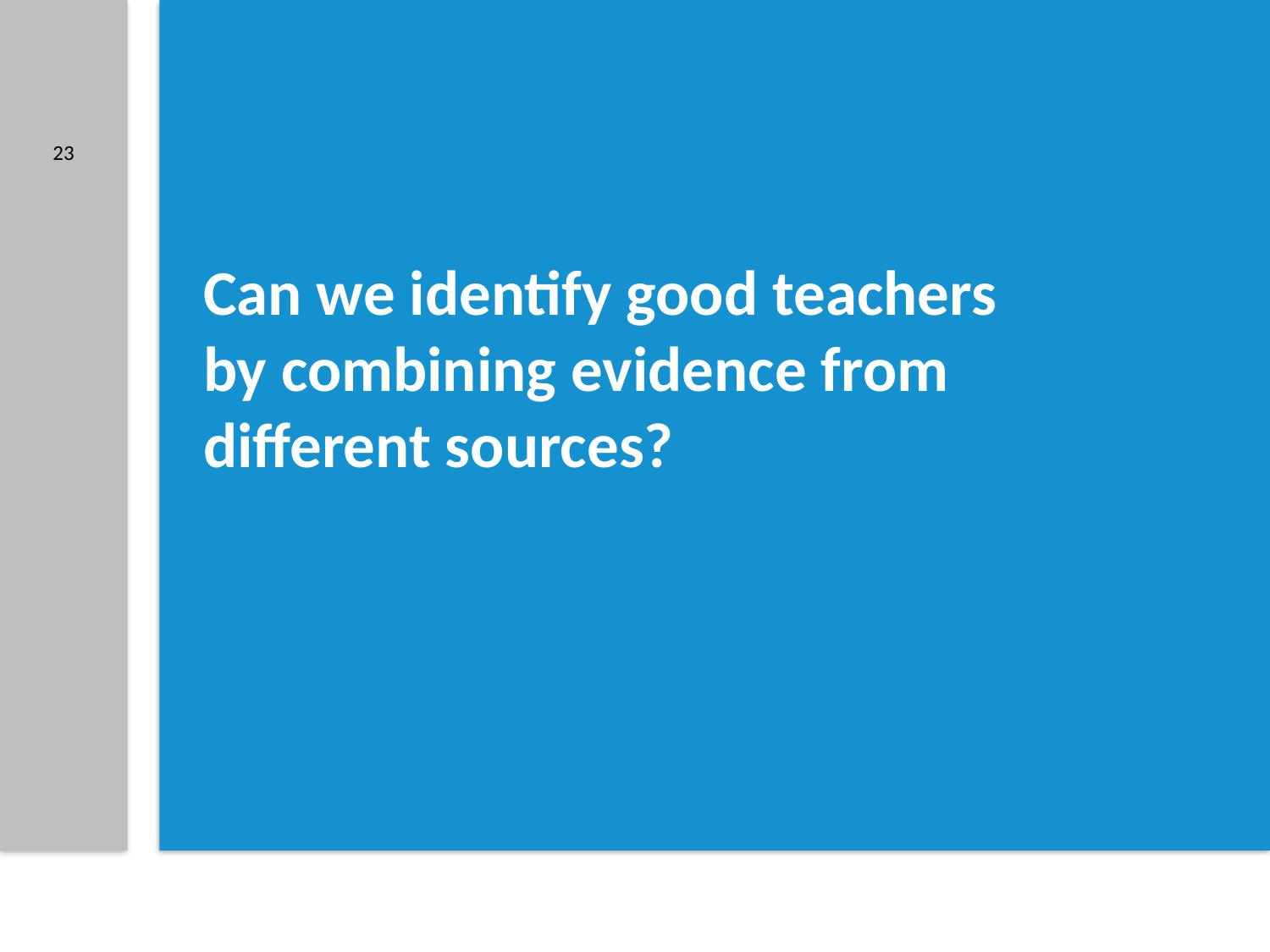

23
# Can we identify good teachers by combining evidence from different sources?